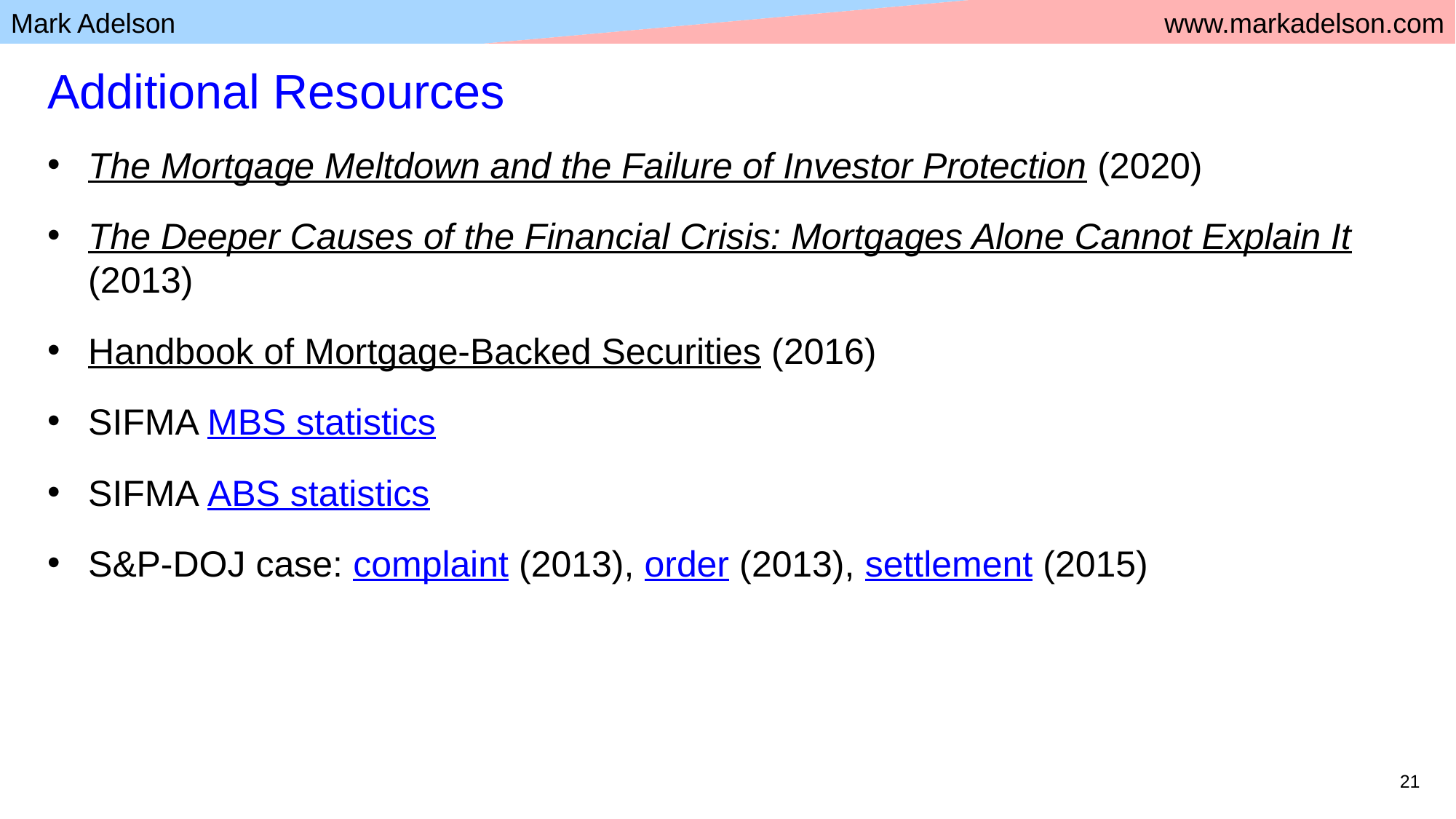

# Additional Resources
The Mortgage Meltdown and the Failure of Investor Protection (2020)
The Deeper Causes of the Financial Crisis: Mortgages Alone Cannot Explain It (2013)
Handbook of Mortgage-Backed Securities (2016)
SIFMA MBS statistics
SIFMA ABS statistics
S&P-DOJ case: complaint (2013), order (2013), settlement (2015)
21